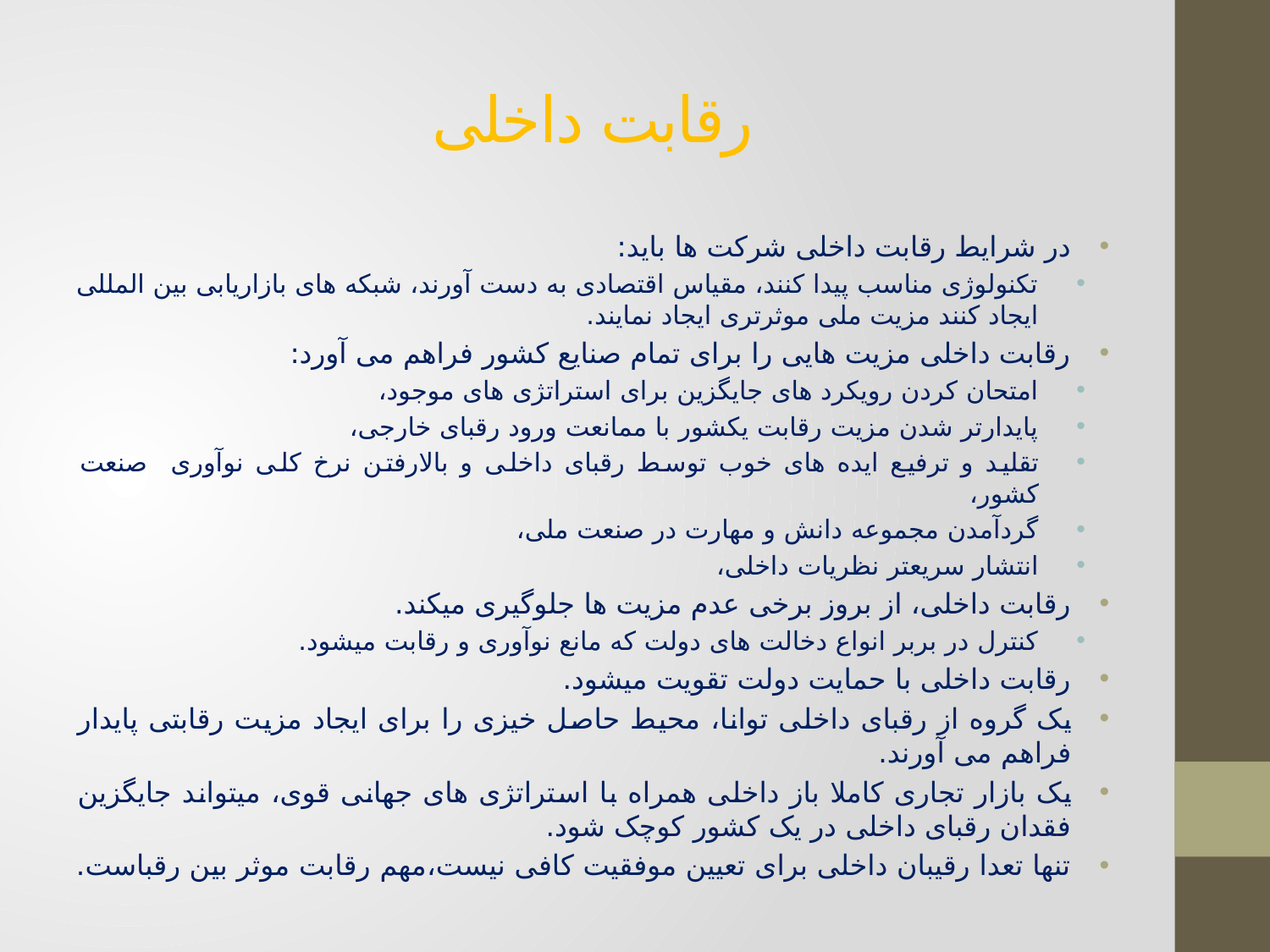

# رقابت داخلی
در شرایط رقابت داخلی شرکت ها باید:
تکنولوژی مناسب پیدا کنند، مقیاس اقتصادی به دست آورند، شبکه های بازاریابی بین المللی ایجاد کنند مزیت ملی موثرتری ایجاد نمایند.
رقابت داخلی مزیت هایی را برای تمام صنایع کشور فراهم می آورد:
امتحان کردن رویکرد های جایگزین برای استراتژی های موجود،
پایدارتر شدن مزیت رقابت یکشور با ممانعت ورود رقبای خارجی،
تقلید و ترفیع ایده های خوب توسط رقبای داخلی و بالارفتن نرخ کلی نوآوری  صنعت کشور،
گردآمدن مجموعه دانش و مهارت در صنعت ملی،
انتشار سریعتر نظریات داخلی،
رقابت داخلی، از بروز برخی عدم مزیت ها جلوگیری میکند.
کنترل در بربر انواع دخالت های دولت که مانع نوآوری و رقابت میشود.
رقابت داخلی با حمایت دولت تقویت میشود.
یک گروه از رقبای داخلی توانا، محیط حاصل خیزی را برای ایجاد مزیت رقابتی پایدار فراهم می آورند.
یک بازار تجاری کاملا باز داخلی همراه با استراتژی های جهانی قوی، میتواند جایگزین فقدان رقبای داخلی در یک کشور کوچک شود.
تنها تعدا رقیبان داخلی برای تعیین موفقیت کافی نیست،‌مهم رقابت موثر بین رقباست.